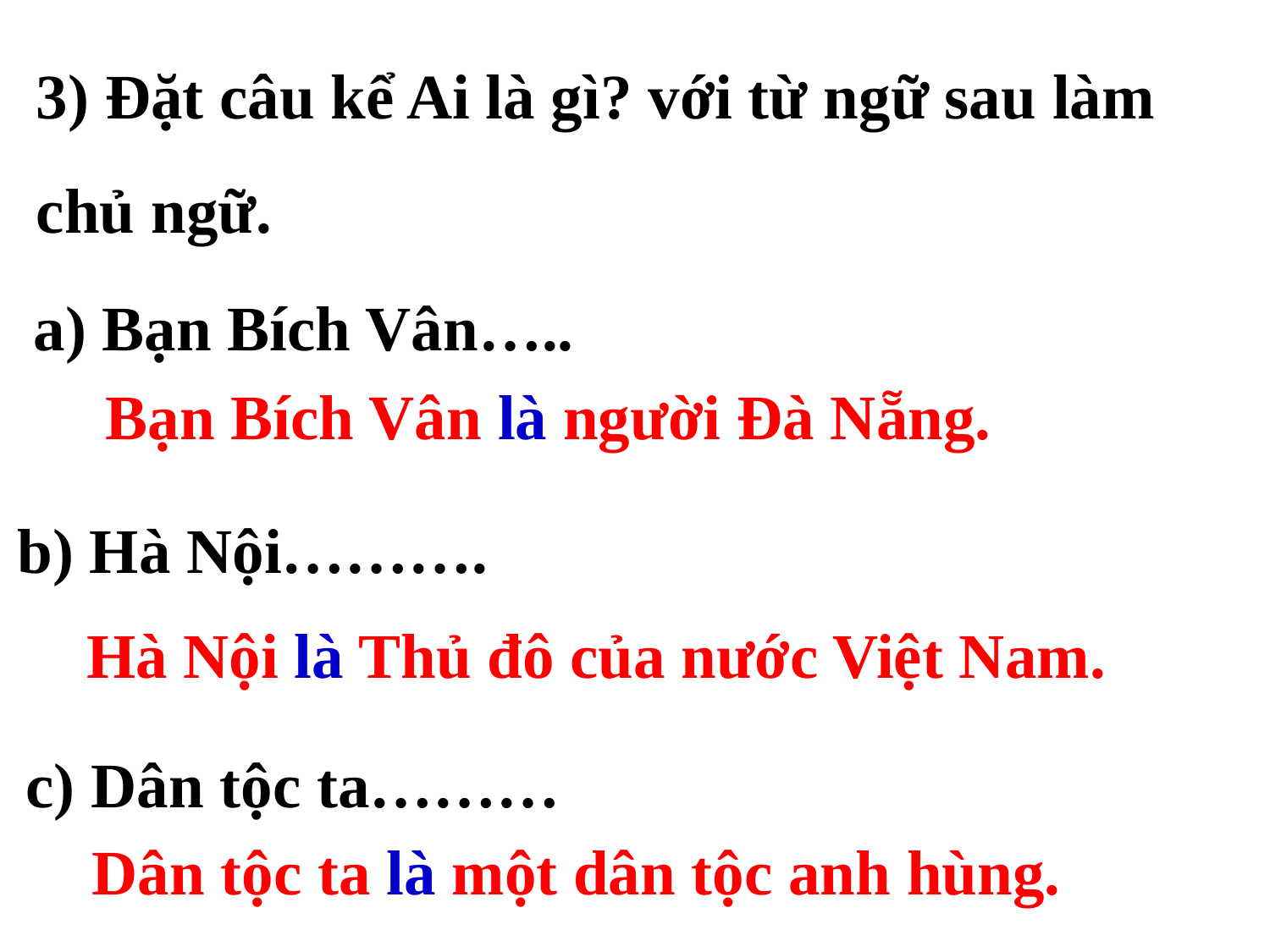

3) Đặt câu kể Ai là gì? với từ ngữ sau làm chủ ngữ.
a) Bạn Bích Vân…..
Bạn Bích Vân là người Đà Nẵng.
b) Hà Nội……….
Hà Nội là Thủ đô của nước Việt Nam.
c) Dân tộc ta………
 Dân tộc ta là một dân tộc anh hùng.